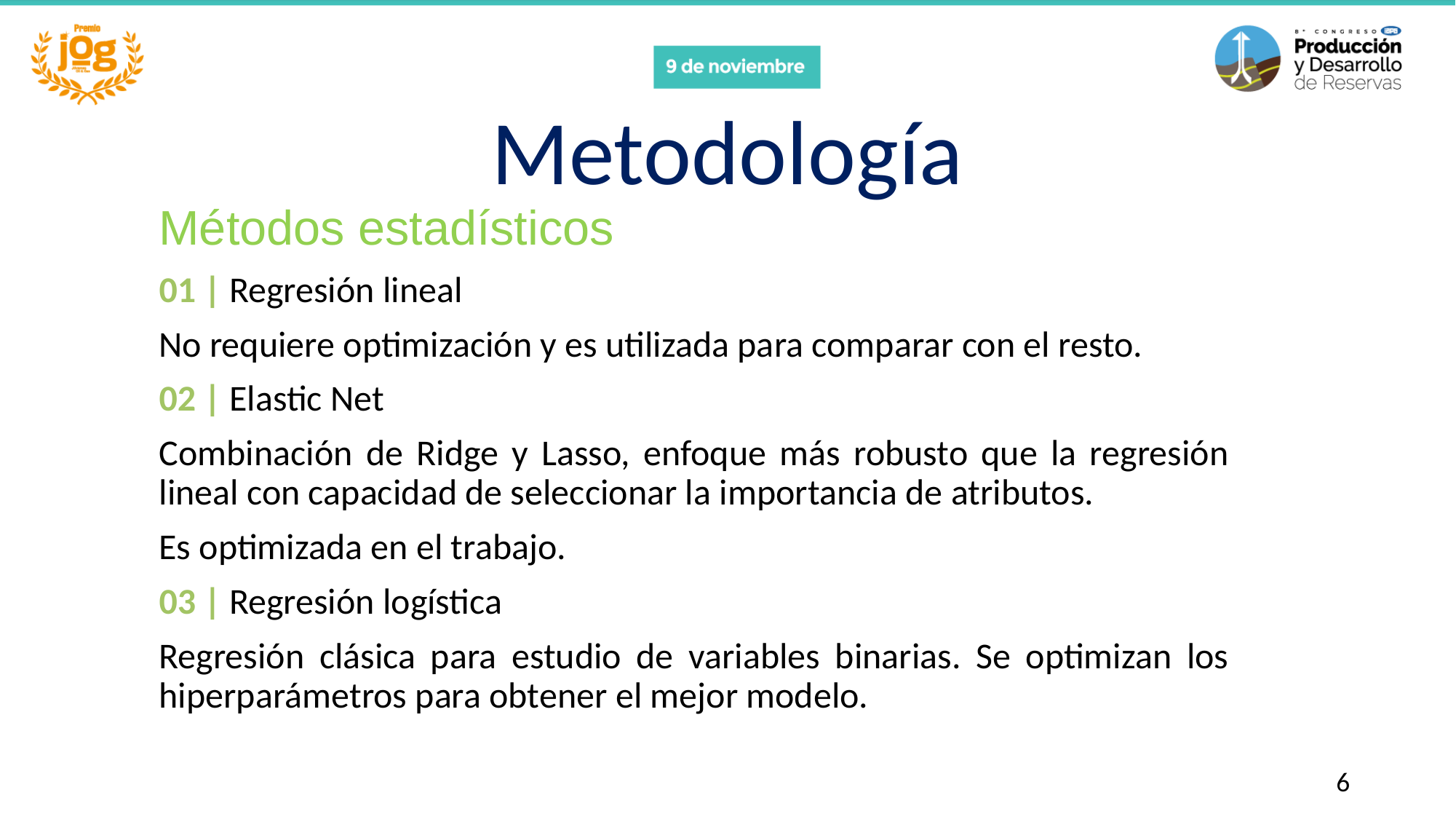

# Metodología
Métodos estadísticos
01 | Regresión lineal
No requiere optimización y es utilizada para comparar con el resto.
02 | Elastic Net
Combinación de Ridge y Lasso, enfoque más robusto que la regresión lineal con capacidad de seleccionar la importancia de atributos.
Es optimizada en el trabajo.
03 | Regresión logística
Regresión clásica para estudio de variables binarias. Se optimizan los hiperparámetros para obtener el mejor modelo.
6